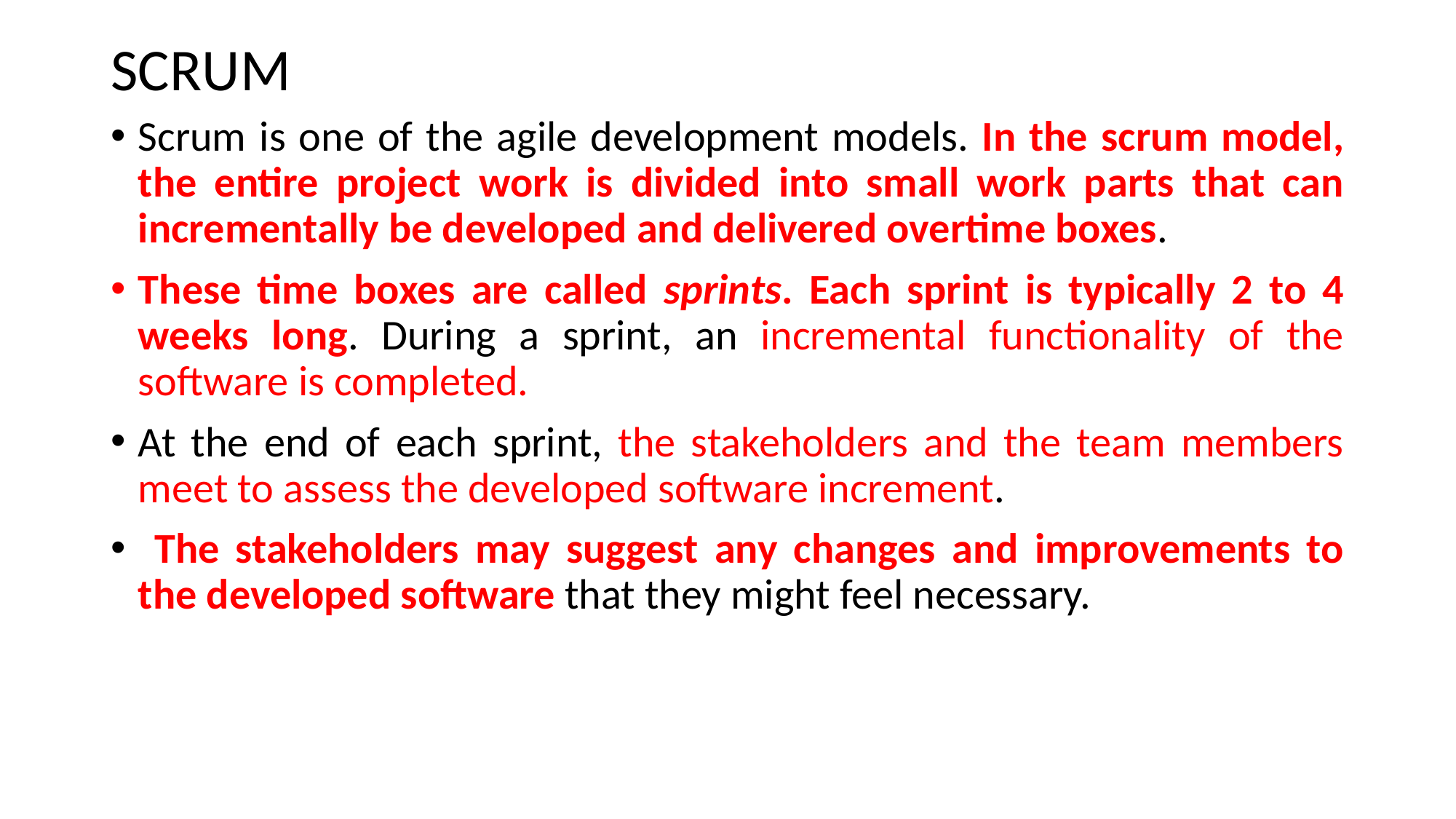

# SCRUM
Scrum is one of the agile development models. In the scrum model, the entire project work is divided into small work parts that can incrementally be developed and delivered overtime boxes.
These time boxes are called sprints. Each sprint is typically 2 to 4 weeks long. During a sprint, an incremental functionality of the software is completed.
At the end of each sprint, the stakeholders and the team members meet to assess the developed software increment.
 The stakeholders may suggest any changes and improvements to the developed software that they might feel necessary.